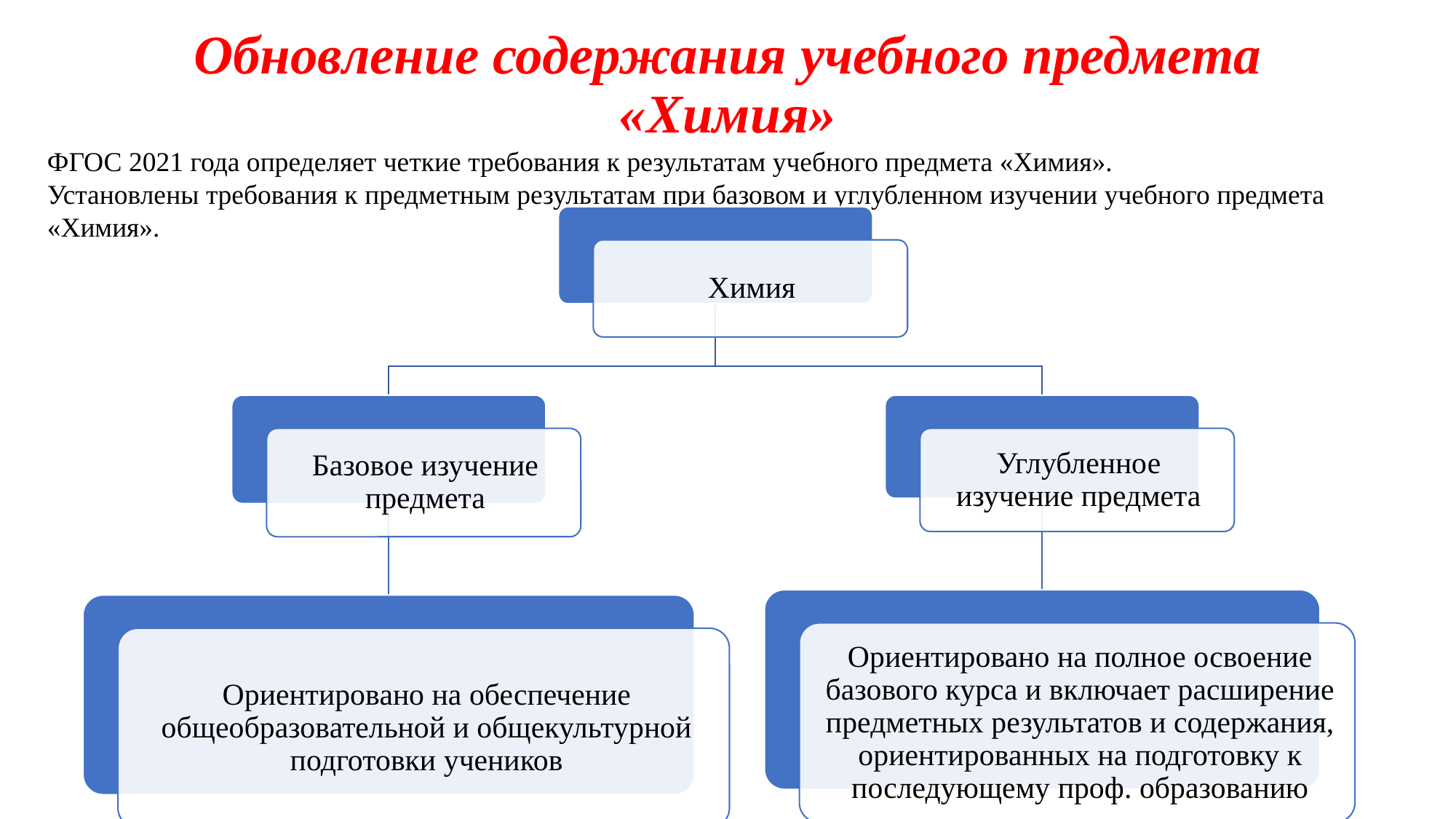

# Обновление содержания учебного предмета «Химия»
ФГОС 2021 года определяет четкие требования к результатам учебного предмета «Химия».
Установлены требования к предметным результатам при базовом и углубленном изучении учебного предмета «Химия».
Химия
Базовое изучение предмета
Ориентировано на обеспечение общеобразовательной и общекультурной подготовки учеников
Углубленное изучение предмета
Ориентировано на полное освоение базового курса и включает расширение предметных результатов и содержания, ориентированных на подготовку к последующему проф. образованию